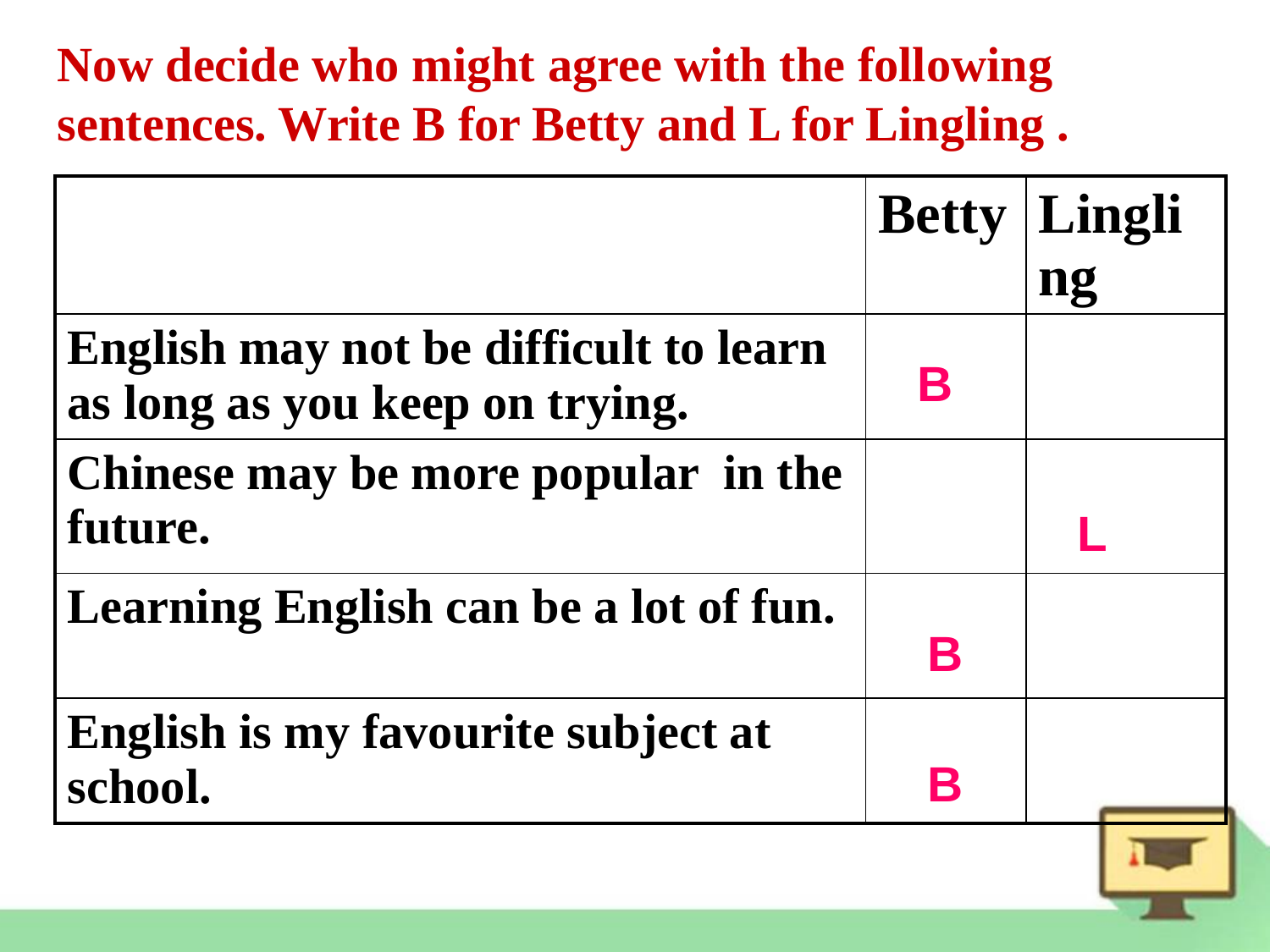

Now decide who might agree with the following sentences. Write B for Betty and L for Lingling .
|  | Betty | Lingling |
| --- | --- | --- |
| English may not be difficult to learn as long as you keep on trying. |  |  |
| Chinese may be more popular in the future. |  |  |
| Learning English can be a lot of fun. |  |  |
| English is my favourite subject at school. |  |  |
B
L
B
B